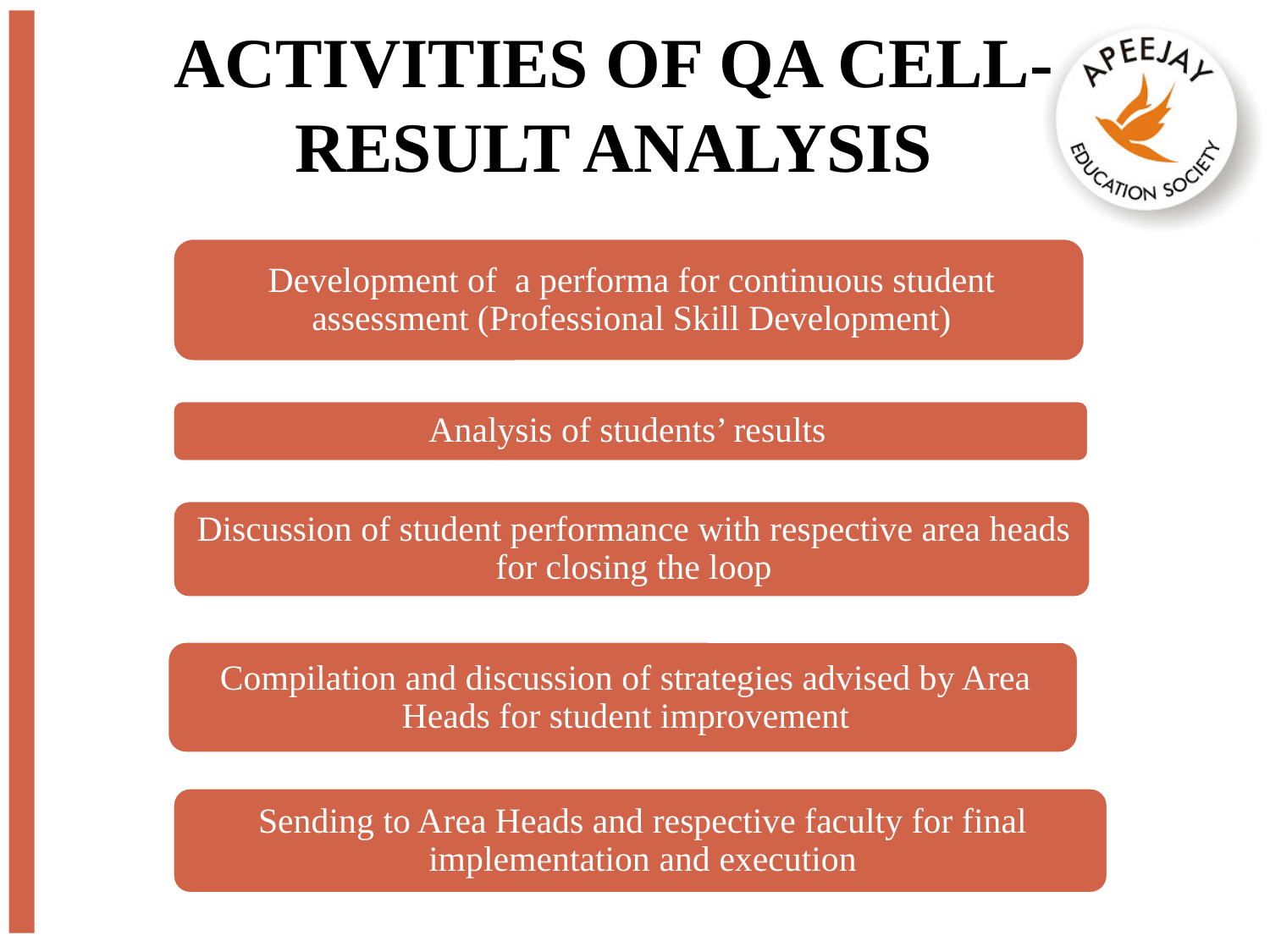

ACTIVITIES OF QA CELL- RESULT ANALYSIS
Development of  a performa for continuous student assessment (Professional Skill Development)
Analysis of students’ results
Discussion of student performance with respective area heads for closing the loop
Compilation and discussion of strategies advised by Area Heads for student improvement
Sending to Area Heads and respective faculty for final implementation and execution